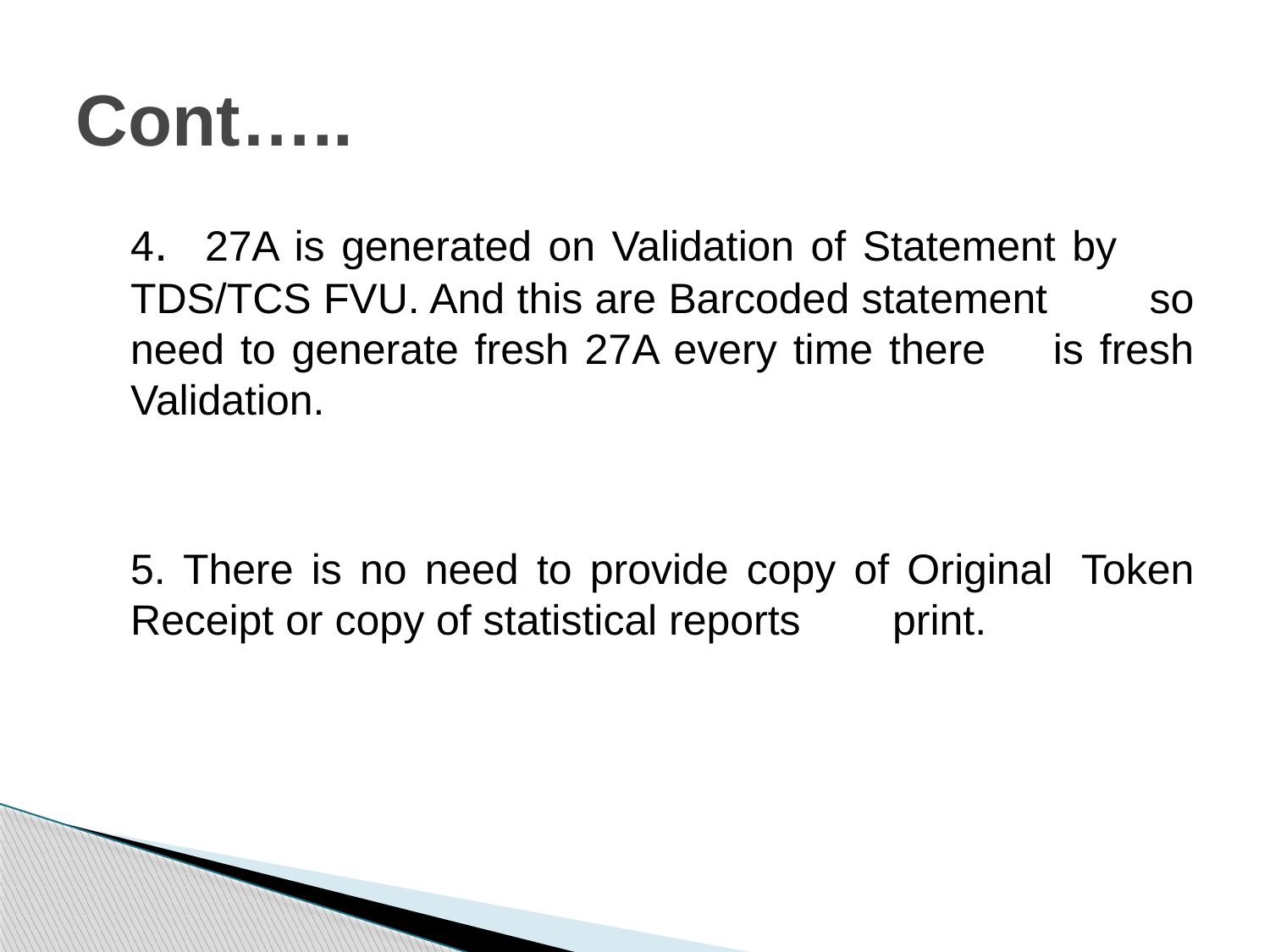

# Cont…..
4.  27A is generated on Validation of Statement by 	TDS/TCS FVU. And this are Barcoded statement 	so need to generate fresh 27A every time there 	is fresh Validation.

5. There is no need to provide copy of Original 	Token Receipt or copy of statistical reports 	print.